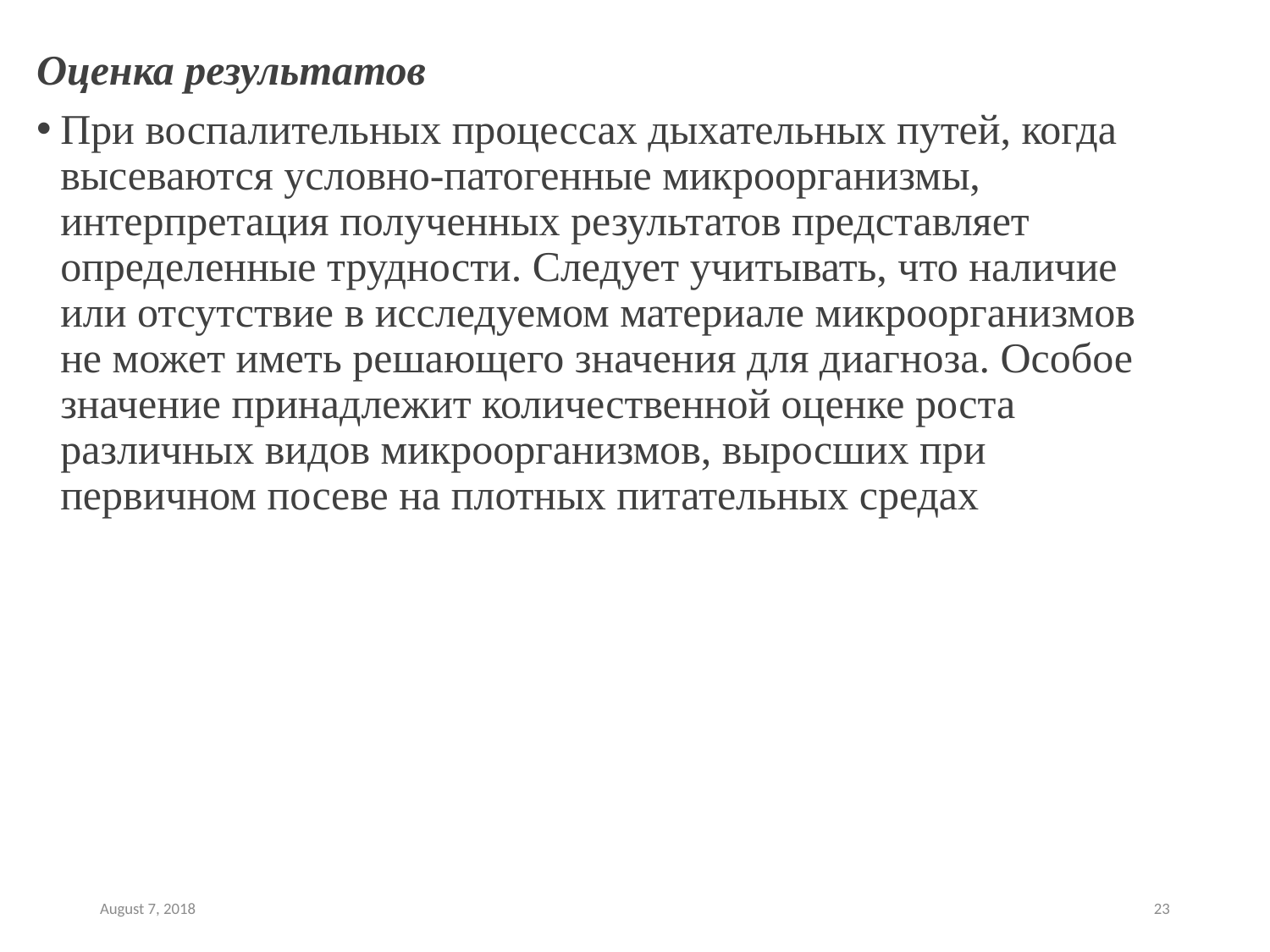

#
Оценка результатов
При воспалительных процессах дыхательных путей, когда высеваются условно-патогенные микроорганизмы, интерпретация полученных результатов представляет определенные трудности. Следует учитывать, что наличие или отсутствие в исследуемом материале микроорганизмов не может иметь решающего значения для диагноза. Особое значение принадлежит количественной оценке роста различных видов микроорганизмов, выросших при первичном посеве на плотных питательных средах

August 7, 2018

23